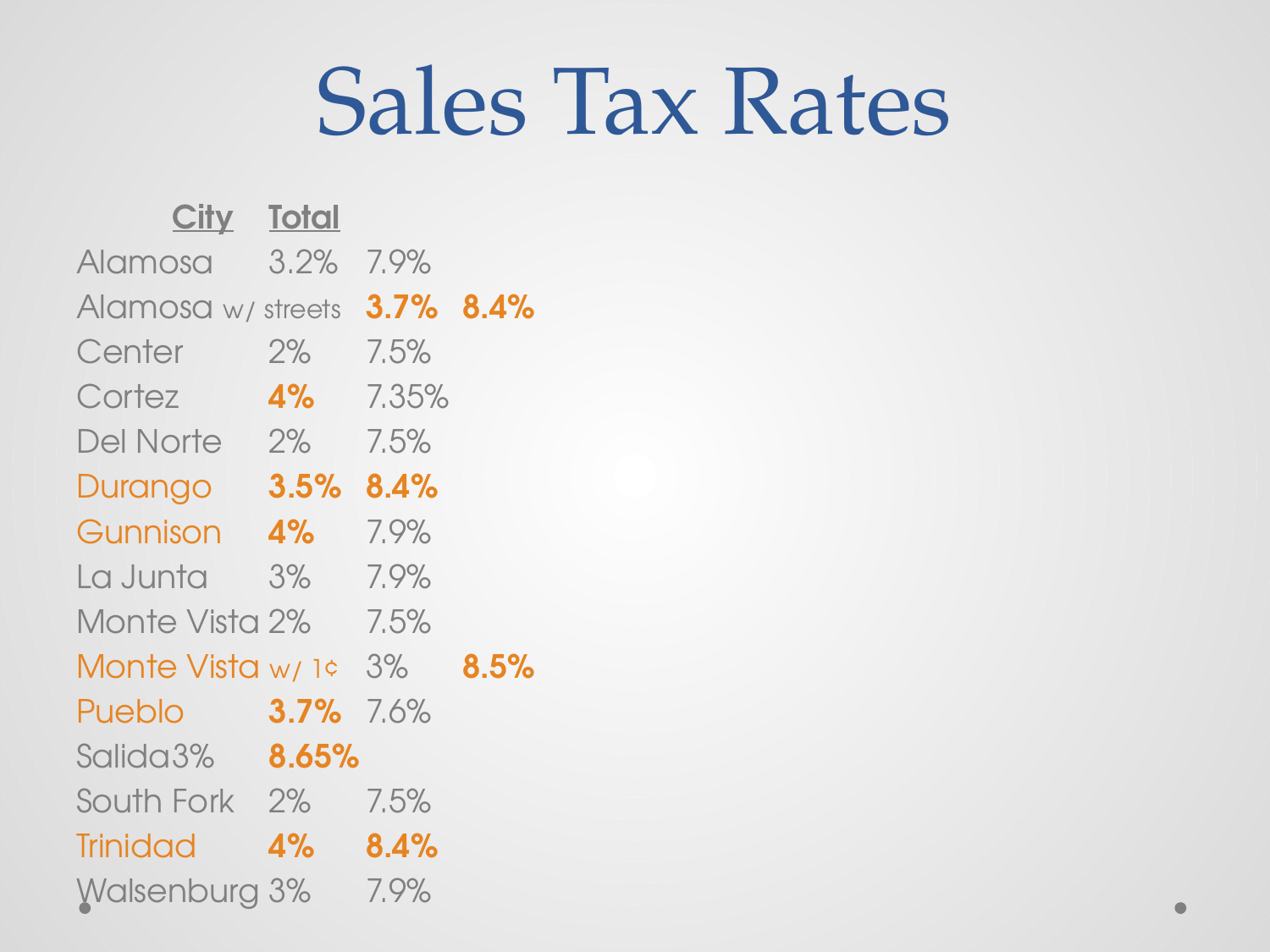

# Sales Tax Rates
			City			Total
Alamosa		3.2% 			7.9%
Alamosa w/ streets	3.7%			8.4%
Center			2%			7.5%
Cortez			4%			7.35%
Del Norte		2%			7.5%
Durango		3.5%			8.4%
Gunnison		4%			7.9%
La Junta		3%			7.9%
Monte Vista		2%			7.5%
Monte Vista w/ 1¢	3%			8.5%
Pueblo			3.7%			7.6%
Salida			3%			8.65%
South Fork		2%			7.5%
Trinidad		4%			8.4%
Walsenburg		3%			7.9%